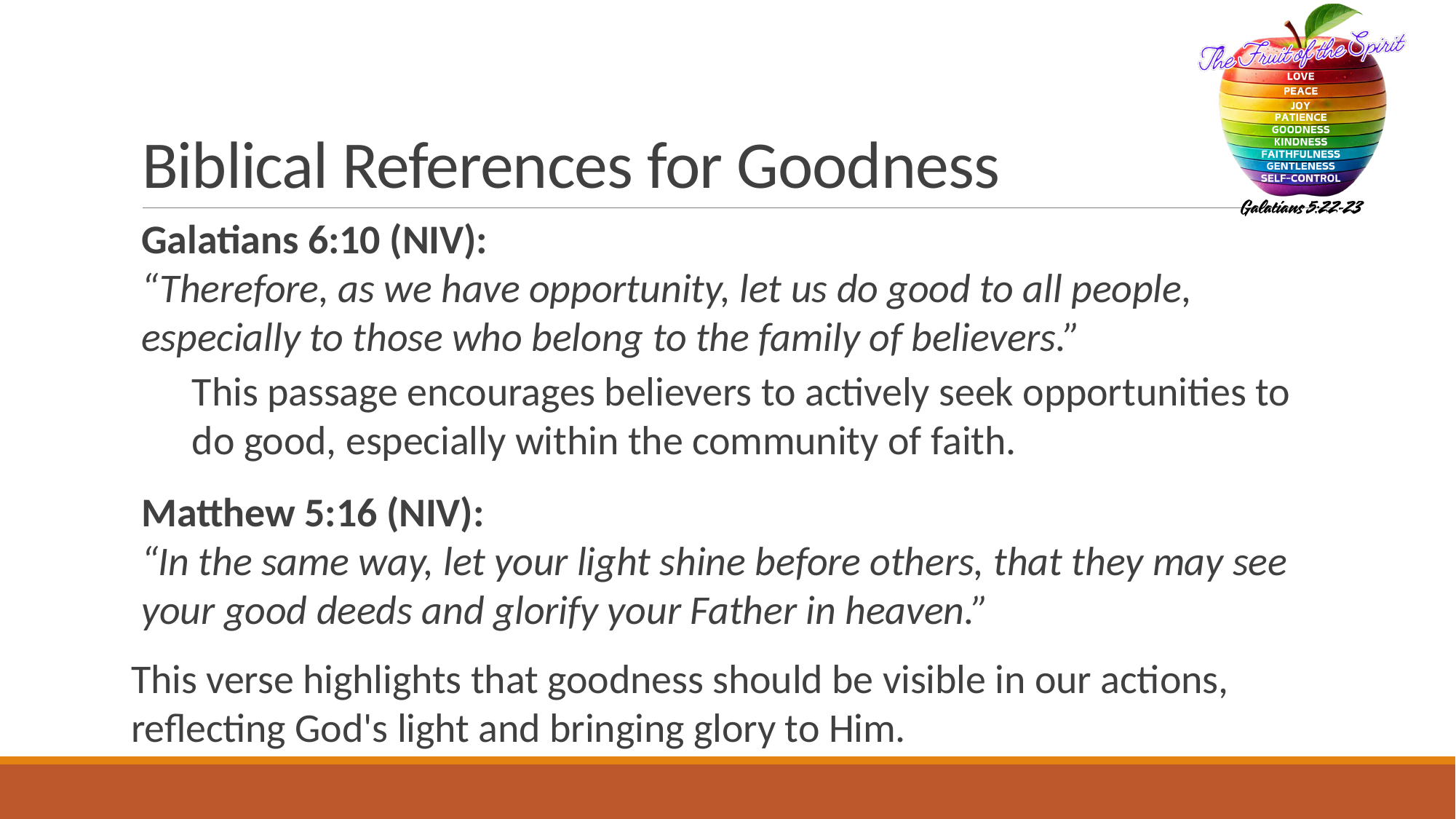

# Biblical References for Goodness
Galatians 6:10 (NIV):
“Therefore, as we have opportunity, let us do good to all people, especially to those who belong to the family of believers.”
This passage encourages believers to actively seek opportunities to do good, especially within the community of faith.
Matthew 5:16 (NIV):
“In the same way, let your light shine before others, that they may see your good deeds and glorify your Father in heaven.”
This verse highlights that goodness should be visible in our actions, reflecting God's light and bringing glory to Him.